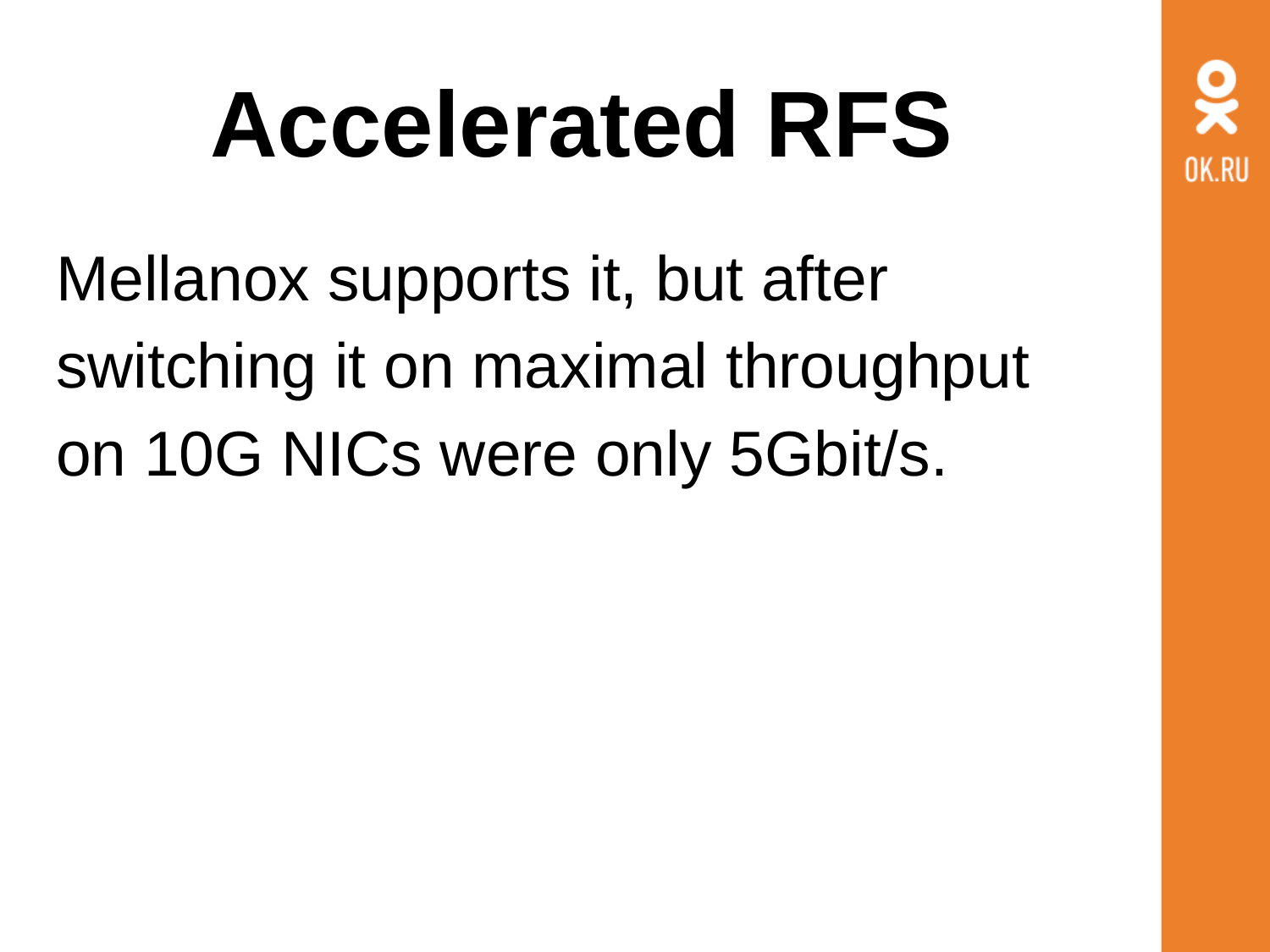

# Accelerated RFS
Mellanox supports it, but after switching it on maximal throughput on 10G NICs were only 5Gbit/s.